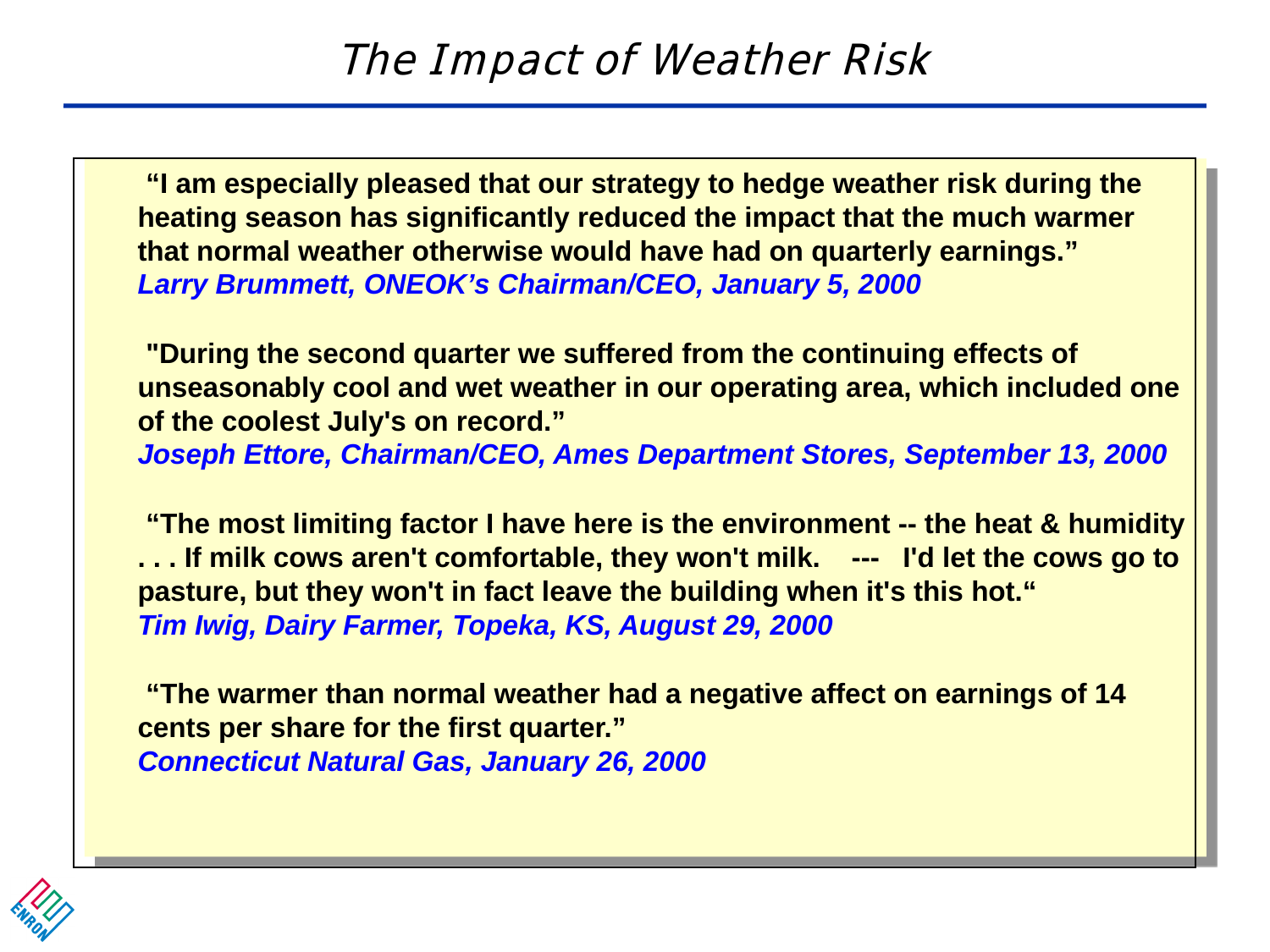

The Impact of Weather Risk

# “I am especially pleased that our strategy to hedge weather risk during the heating season has significantly reduced the impact that the much warmer that normal weather otherwise would have had on quarterly earnings.”         Larry Brummett, ONEOK’s Chairman/CEO, January 5, 2000
"During the second quarter we suffered from the continuing effects of unseasonably cool and wet weather in our operating area, which included one of the coolest July's on record.”                                                                              Joseph Ettore, Chairman/CEO, Ames Department Stores, September 13, 2000
“The most limiting factor I have here is the environment -- the heat & humidity . . . If milk cows aren't comfortable, they won't milk.    ---   I'd let the cows go to pasture, but they won't in fact leave the building when it's this hot.“              Tim Iwig, Dairy Farmer, Topeka, KS, August 29, 2000
“The warmer than normal weather had a negative affect on earnings of 14 cents per share for the first quarter.”                                                         Connecticut Natural Gas, January 26, 2000